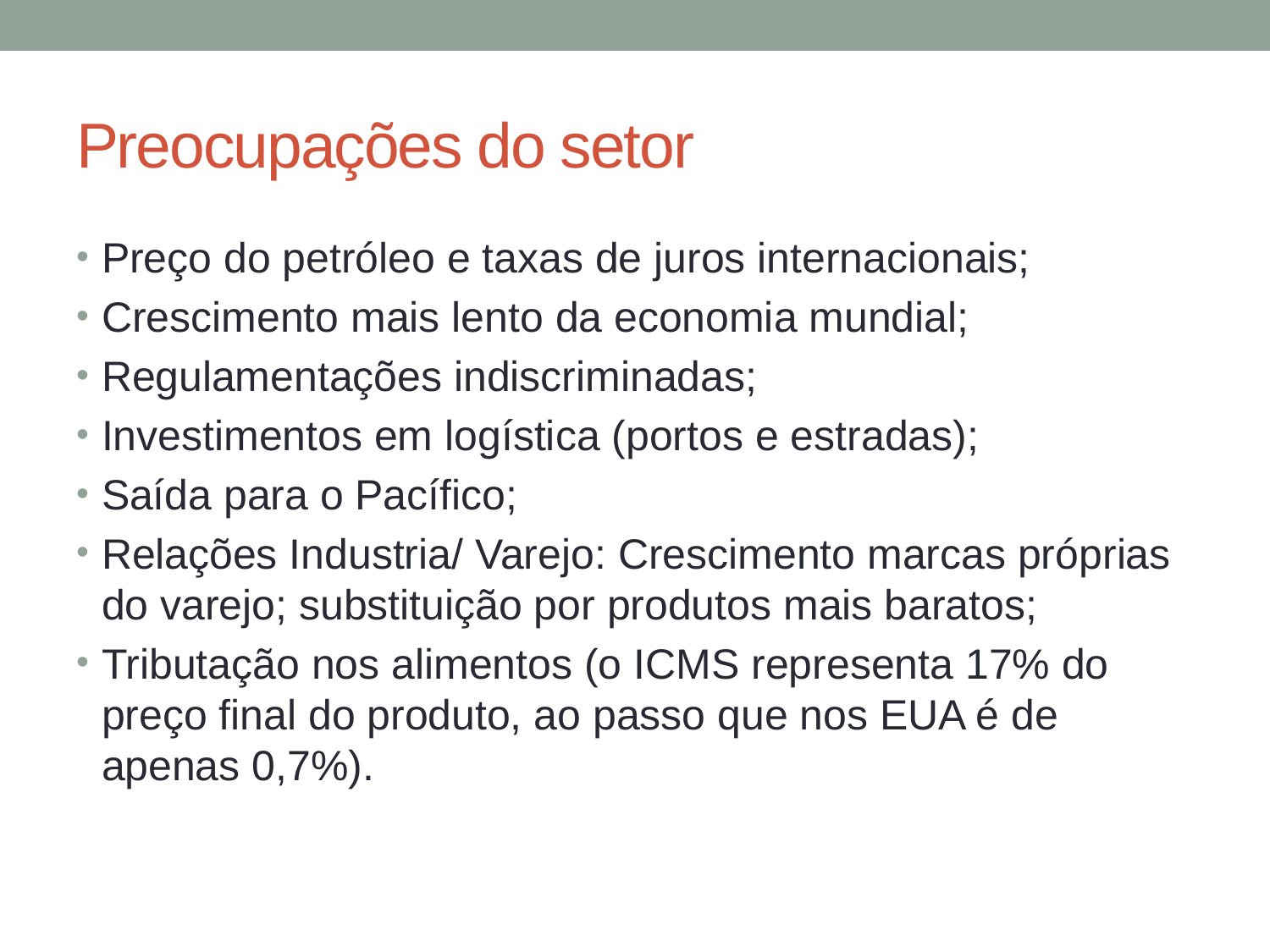

# Preocupações do setor
Preço do petróleo e taxas de juros internacionais;
Crescimento mais lento da economia mundial;
Regulamentações indiscriminadas;
Investimentos em logística (portos e estradas);
Saída para o Pacífico;
Relações Industria/ Varejo: Crescimento marcas próprias do varejo; substituição por produtos mais baratos;
Tributação nos alimentos (o ICMS representa 17% do preço final do produto, ao passo que nos EUA é de apenas 0,7%).